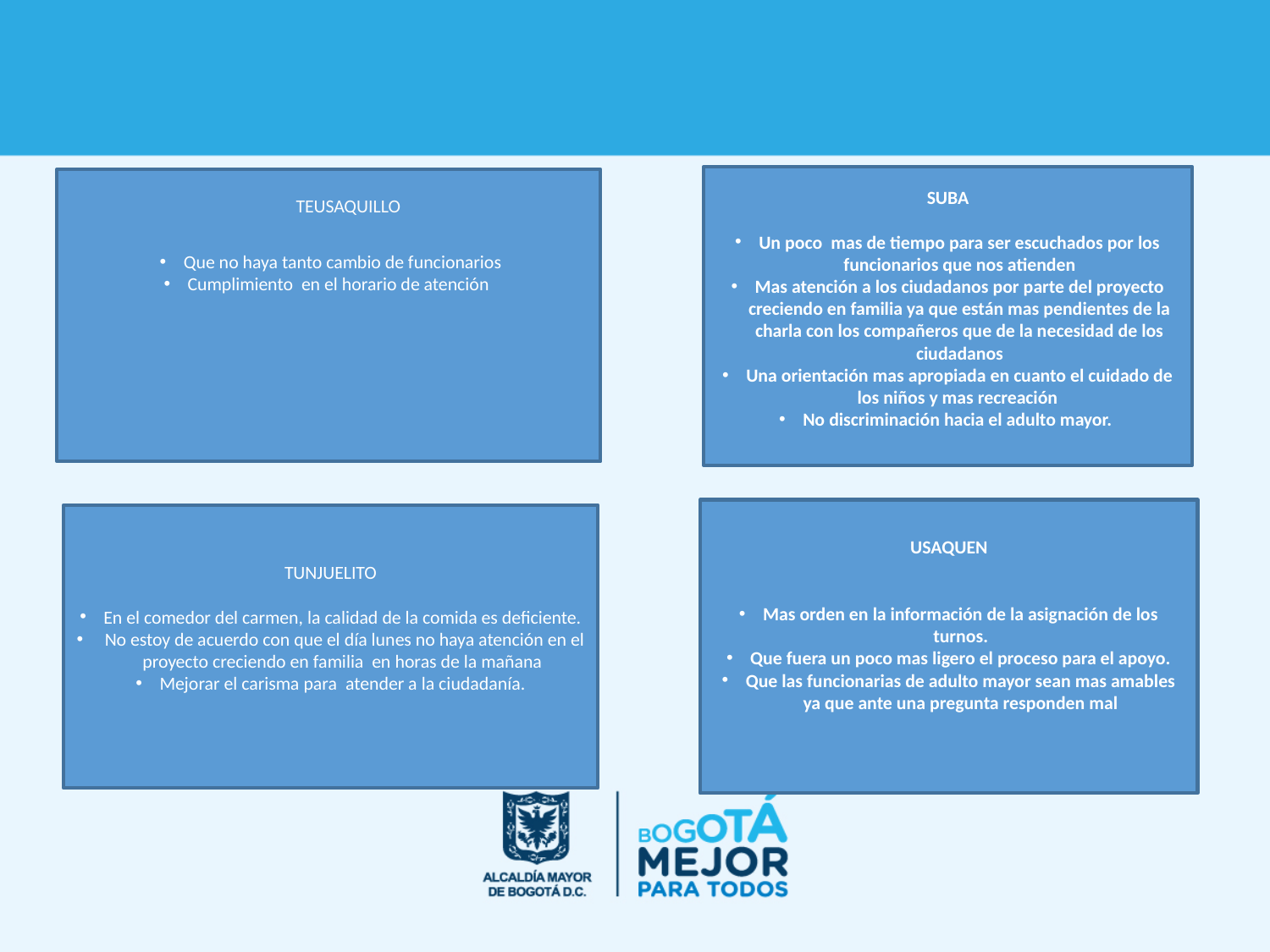

SUBA

Un poco  mas de tiempo para ser escuchados por los funcionarios que nos atienden
Mas atención a los ciudadanos por parte del proyecto creciendo en familia ya que están mas pendientes de la charla con los compañeros que de la necesidad de los ciudadanos
Una orientación mas apropiada en cuanto el cuidado de los niños y mas recreación
No discriminación hacia el adulto mayor.

TEUSAQUILLO

USAQUEN

Mas orden en la información de la asignación de los turnos.
Que fuera un poco mas ligero el proceso para el apoyo.
Que las funcionarias de adulto mayor sean mas amables ya que ante una pregunta responden mal

Que no haya tanto cambio de funcionarios
Cumplimiento  en el horario de atención

TUNJUELITO

En el comedor del carmen, la calidad de la comida es deficiente.
 No estoy de acuerdo con que el día lunes no haya atención en el proyecto creciendo en familia  en horas de la mañana
Mejorar el carisma para  atender a la ciudadanía.